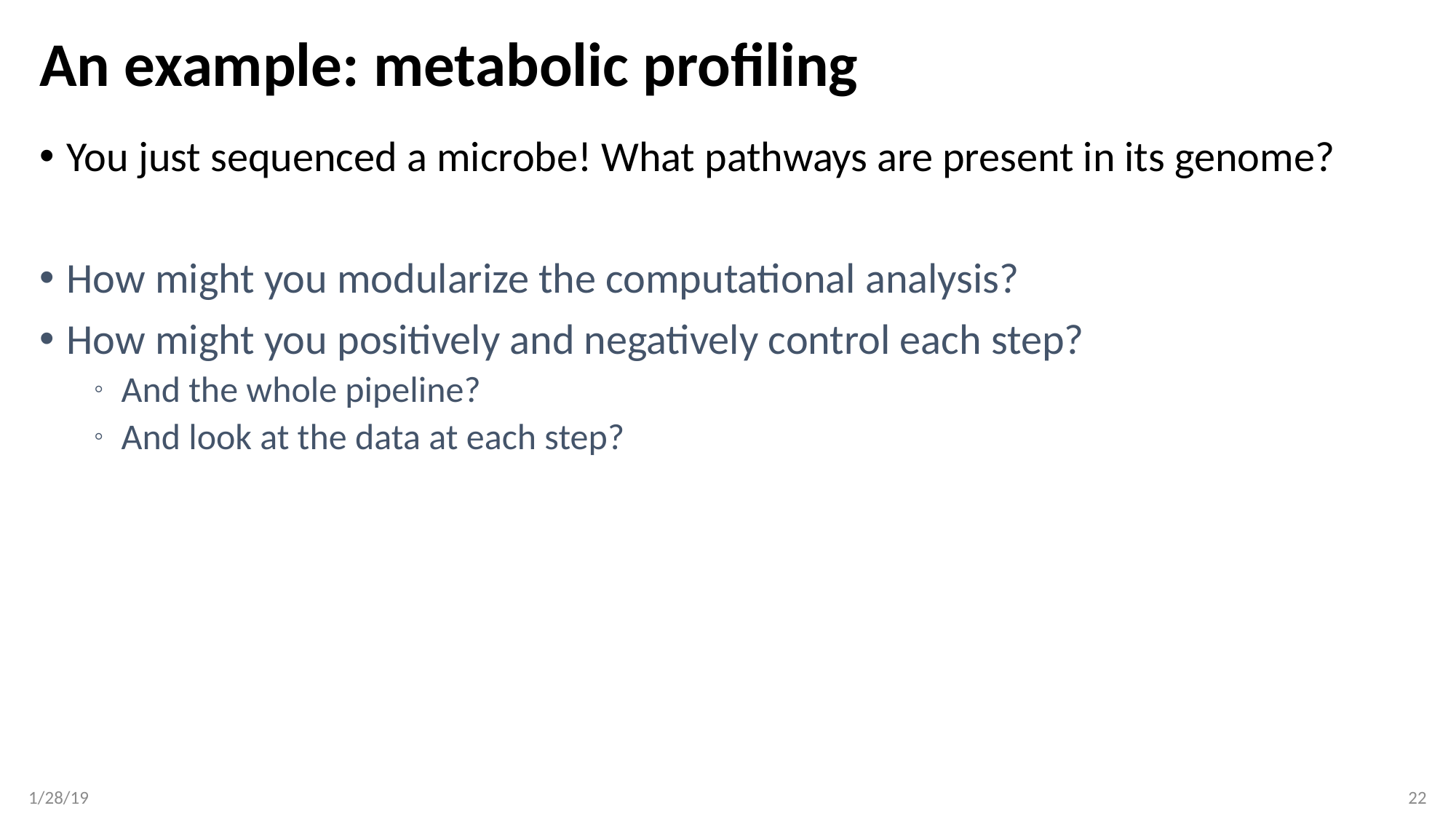

# An example: metabolic profiling
You just sequenced a microbe! What pathways are present in its genome?

How might you modularize the computational analysis?
How might you positively and negatively control each step?
And the whole pipeline?
And look at the data at each step?
1/28/19
22